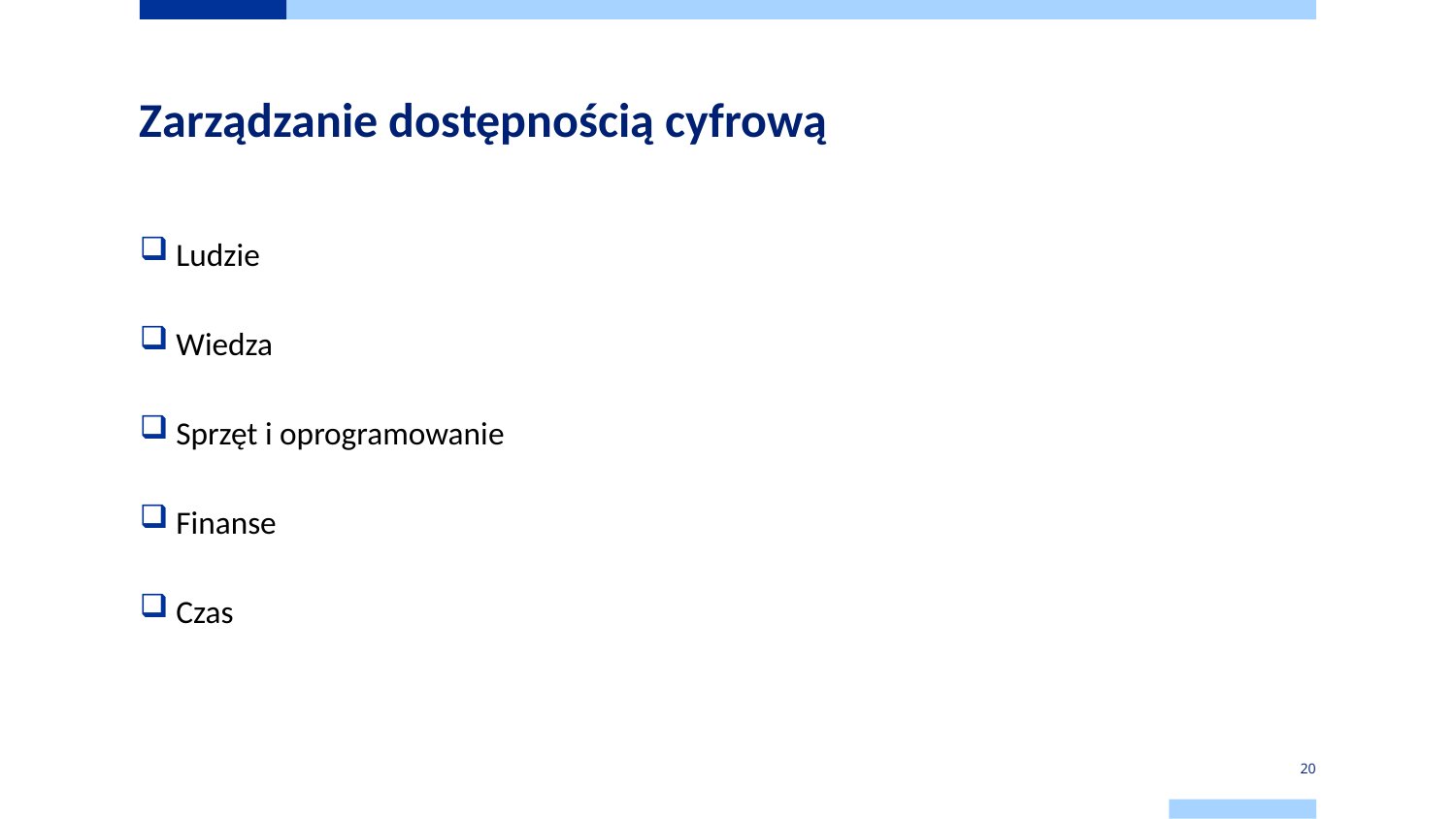

# Zarządzanie dostępnością cyfrową
 Ludzie
 Wiedza
 Sprzęt i oprogramowanie
 Finanse
 Czas

20